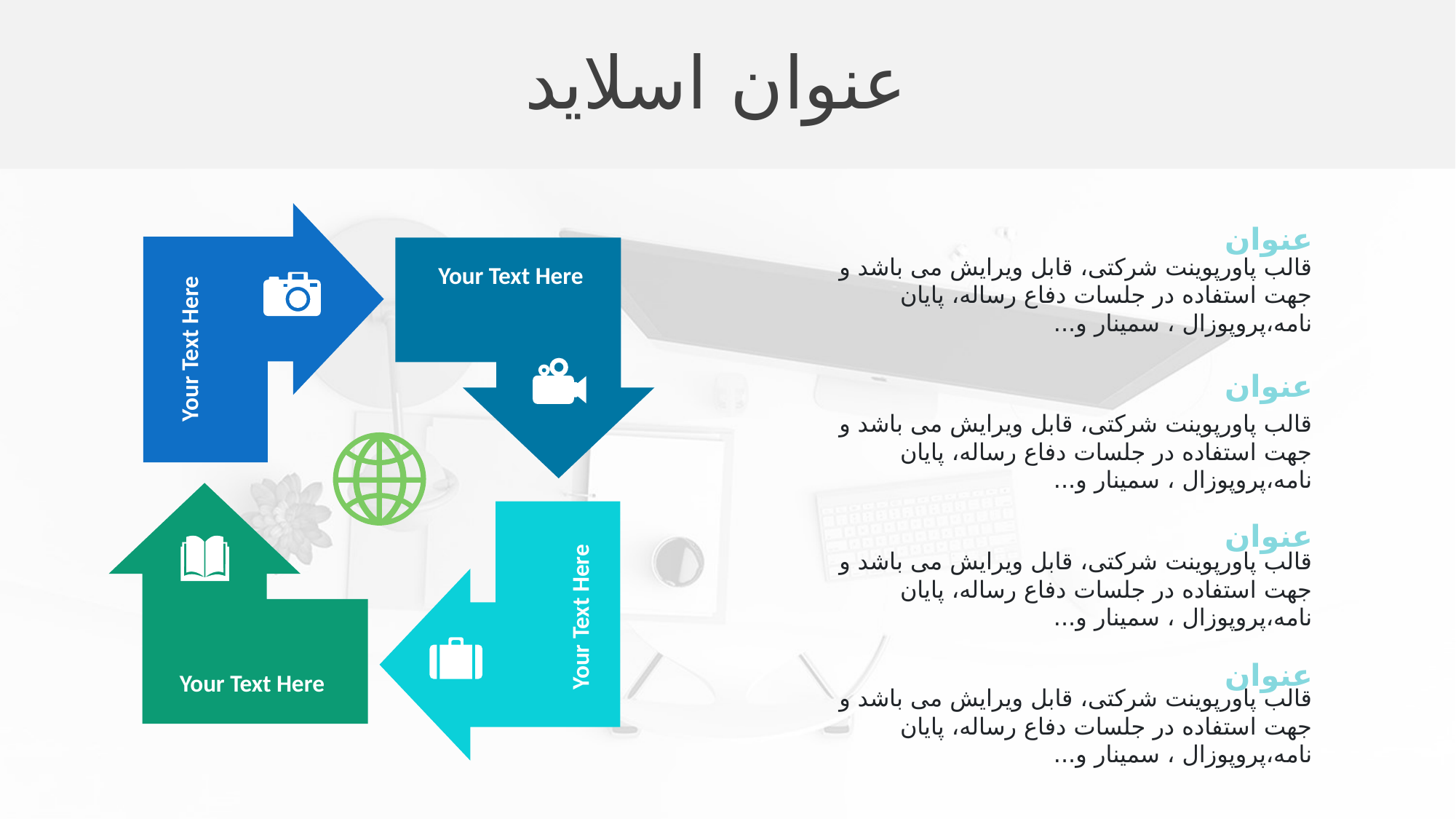

عنوان اسلاید

عنوان
قالب پاورپوينت شرکتی، قابل ويرايش می باشد و جهت استفاده در جلسات دفاع رساله، پايان نامه،پروپوزال ، سمينار و...

Your Text Here

Your Text Here

عنوان
قالب پاورپوينت شرکتی، قابل ويرايش می باشد و جهت استفاده در جلسات دفاع رساله، پايان نامه،پروپوزال ، سمينار و...

عنوان
قالب پاورپوينت شرکتی، قابل ويرايش می باشد و جهت استفاده در جلسات دفاع رساله، پايان نامه،پروپوزال ، سمينار و...

Your Text Here

عنوان
قالب پاورپوينت شرکتی، قابل ويرايش می باشد و جهت استفاده در جلسات دفاع رساله، پايان نامه،پروپوزال ، سمينار و...
Your Text Here